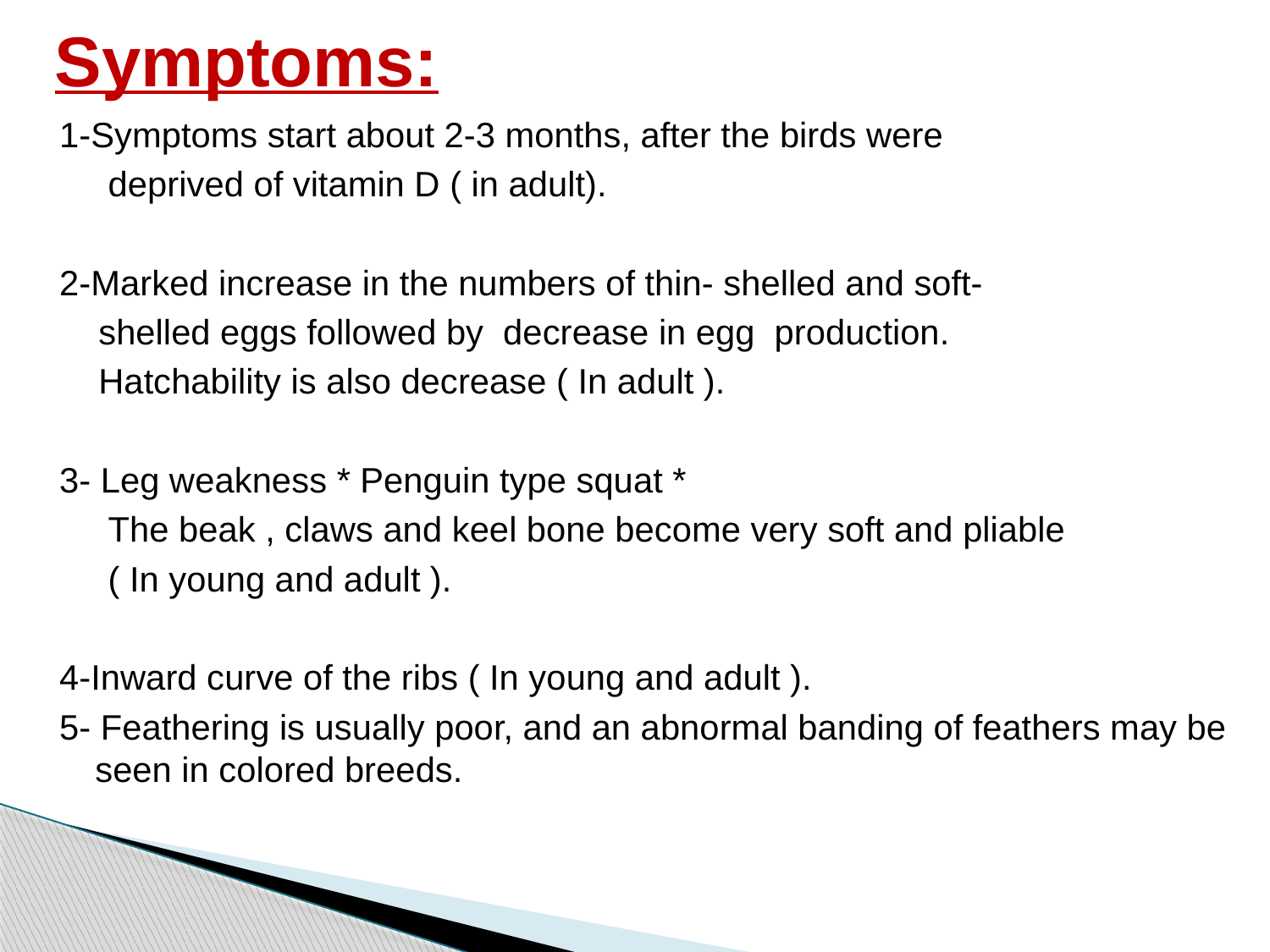

# Symptoms:
1-Symptoms start about 2-3 months, after the birds were
     deprived of vitamin D ( in adult).

2-Marked increase in the numbers of thin- shelled and soft-
    shelled eggs followed by  decrease in egg  production.
    Hatchability is also decrease ( In adult ).

3- Leg weakness * Penguin type squat *
     The beak , claws and keel bone become very soft and pliable
     ( In young and adult ).

4-Inward curve of the ribs ( In young and adult ).
5- Feathering is usually poor, and an abnormal banding of feathers may be seen in colored breeds.